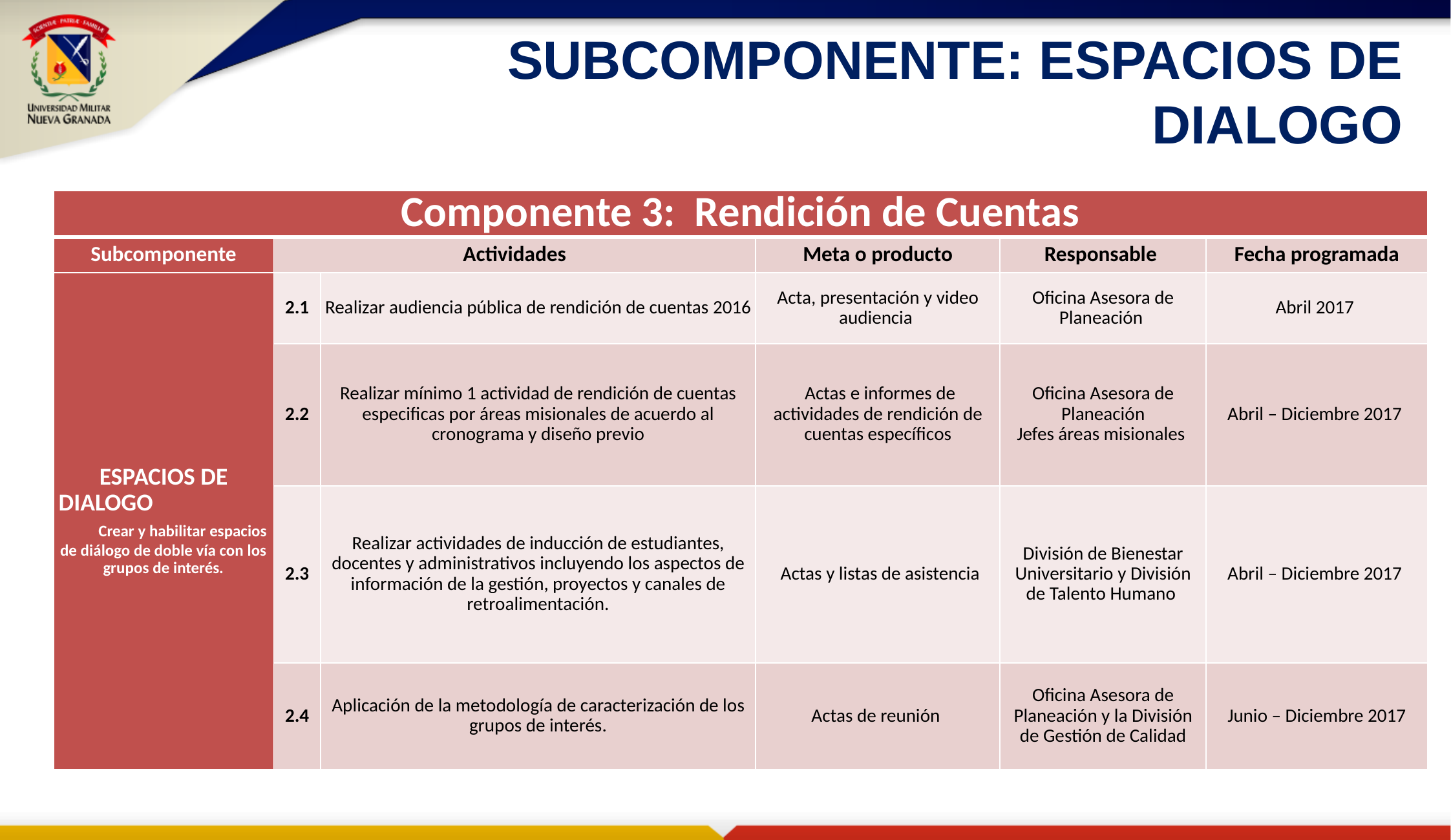

SUBCOMPONENTE: ESPACIOS DE DIALOGO
| Componente 3: Rendición de Cuentas |  |  |  |  |  |
| --- | --- | --- | --- | --- | --- |
| Subcomponente | Actividades |  | Meta o producto | Responsable | Fecha programada |
| ESPACIOS DE DIALOGO Crear y habilitar espacios de diálogo de doble vía con los grupos de interés. | 2.1 | Realizar audiencia pública de rendición de cuentas 2016 | Acta, presentación y video audiencia | Oficina Asesora de Planeación | Abril 2017 |
|  | 2.2 | Realizar mínimo 1 actividad de rendición de cuentas especificas por áreas misionales de acuerdo al cronograma y diseño previo | Actas e informes de actividades de rendición de cuentas específicos | Oficina Asesora de Planeación Jefes áreas misionales | Abril – Diciembre 2017 |
|  | 2.3 | Realizar actividades de inducción de estudiantes, docentes y administrativos incluyendo los aspectos de información de la gestión, proyectos y canales de retroalimentación. | Actas y listas de asistencia | División de Bienestar Universitario y División de Talento Humano | Abril – Diciembre 2017 |
|  | 2.4 | Aplicación de la metodología de caracterización de los grupos de interés. | Actas de reunión | Oficina Asesora de Planeación y la División de Gestión de Calidad | Junio – Diciembre 2017 |